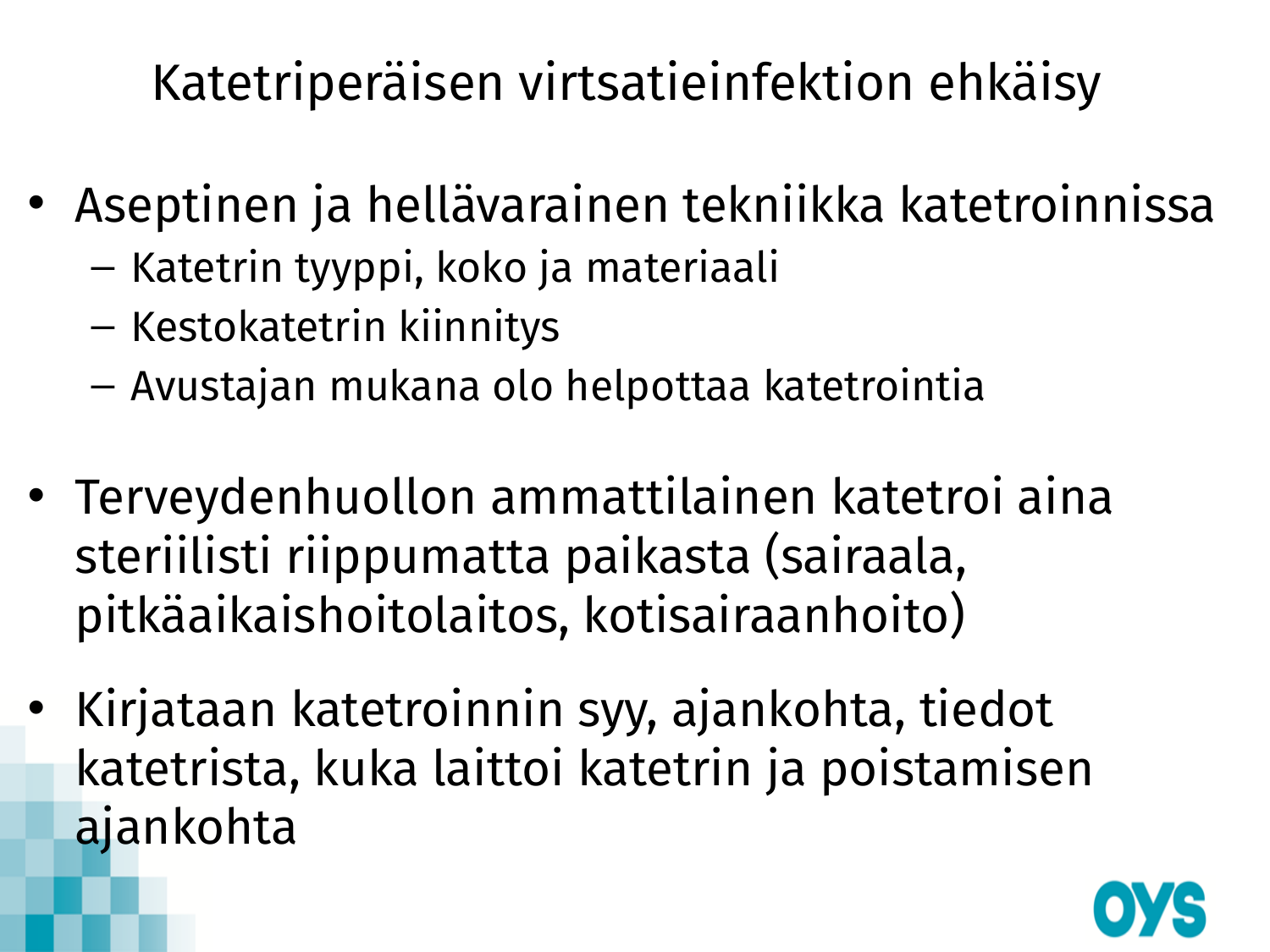

# Katetriperäisen virtsatieinfektion ehkäisy
Aseptinen ja hellävarainen tekniikka katetroinnissa
Katetrin tyyppi, koko ja materiaali
Kestokatetrin kiinnitys
Avustajan mukana olo helpottaa katetrointia

Terveydenhuollon ammattilainen katetroi aina steriilisti riippumatta paikasta (sairaala, pitkäaikaishoitolaitos, kotisairaanhoito)

Kirjataan katetroinnin syy, ajankohta, tiedot katetrista, kuka laittoi katetrin ja poistamisen ajankohta